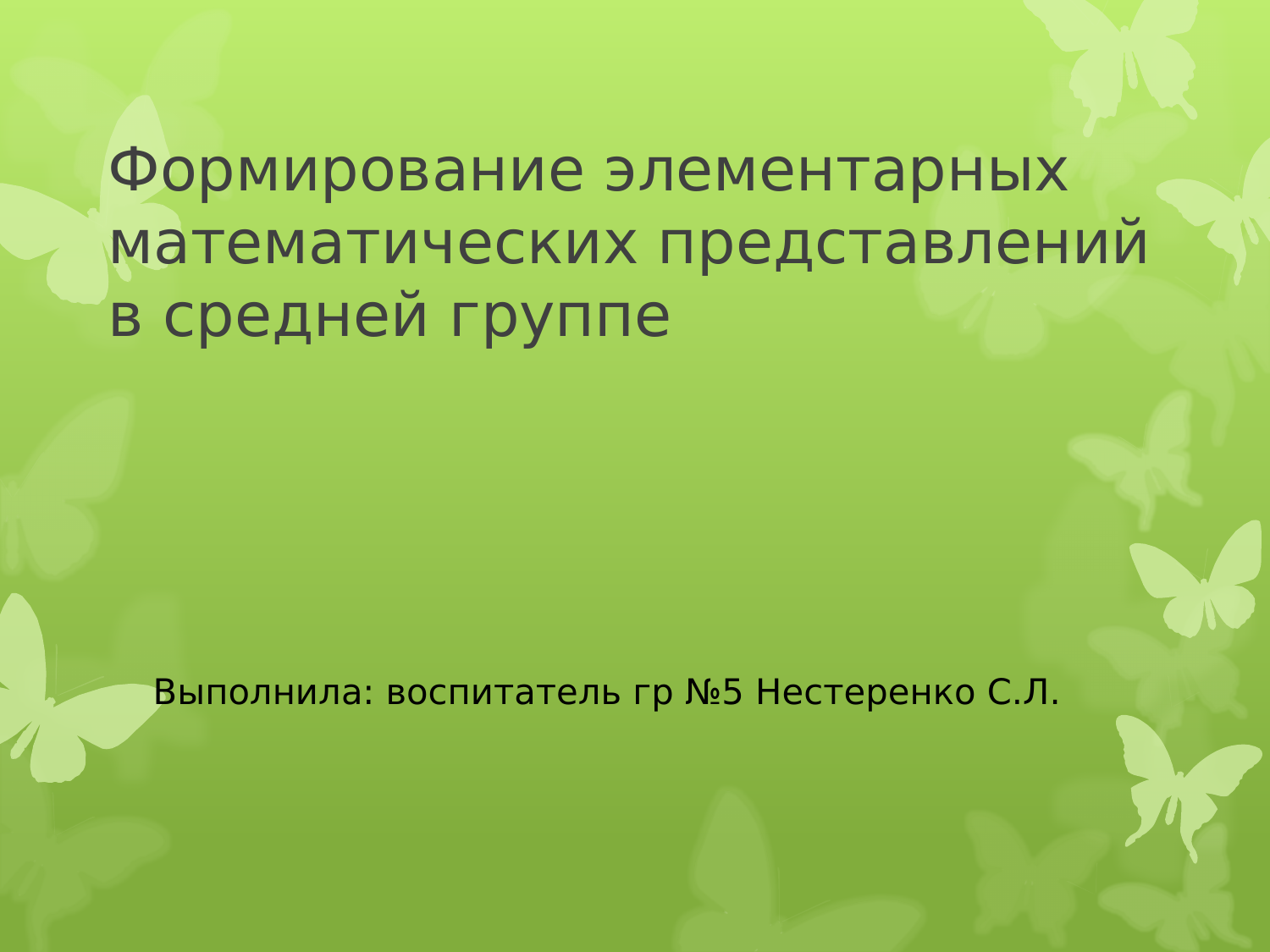

# Формирование элементарных математических представлений в средней группе
Выполнила: воспитатель гр №5 Нестеренко С.Л.